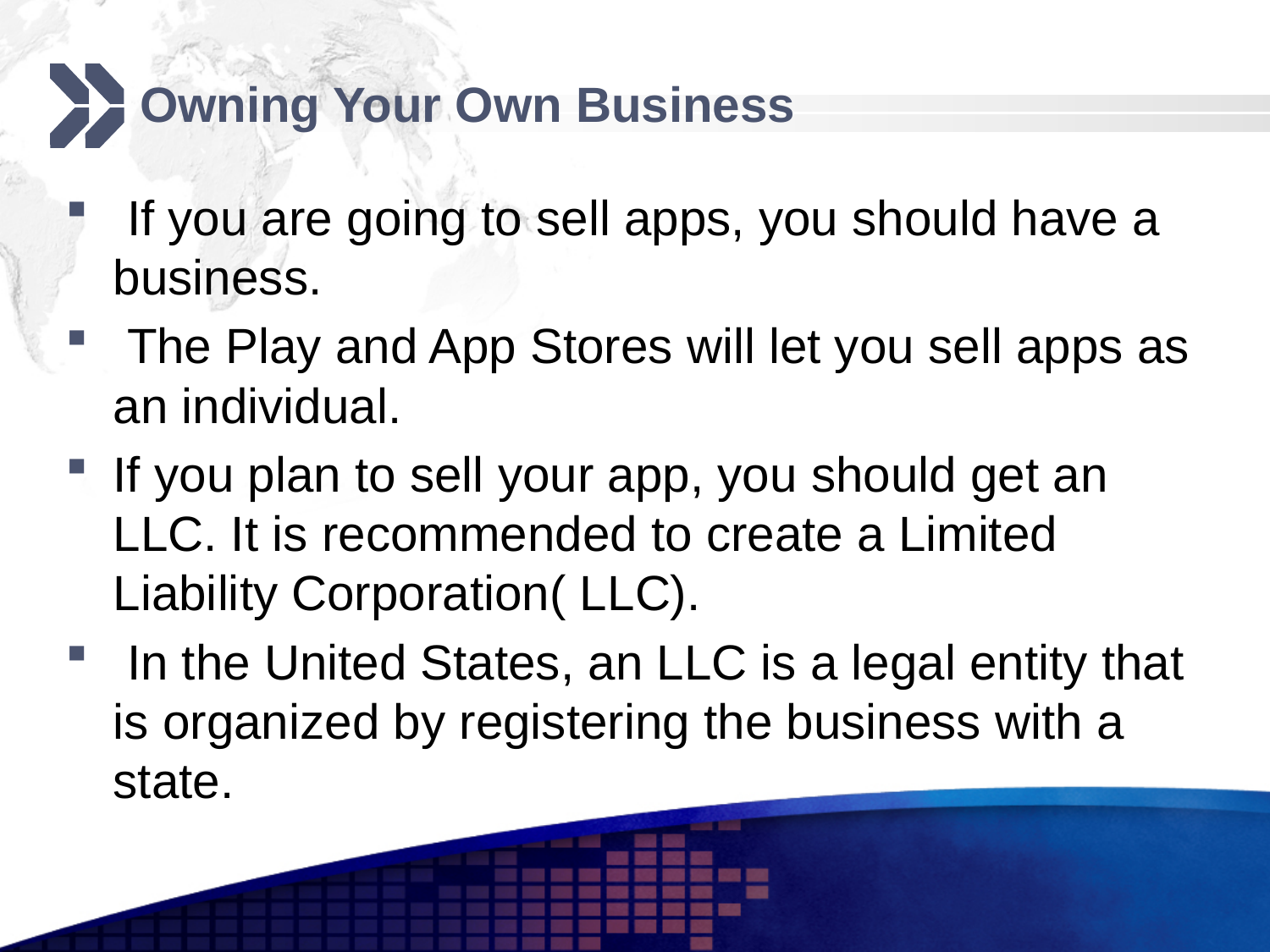

# Owning Your Own Business
 If you are going to sell apps, you should have a business.
 The Play and App Stores will let you sell apps as an individual.
If you plan to sell your app, you should get an LLC. It is recommended to create a Limited Liability Corporation( LLC).
 In the United States, an LLC is a legal entity that is organized by registering the business with a state.